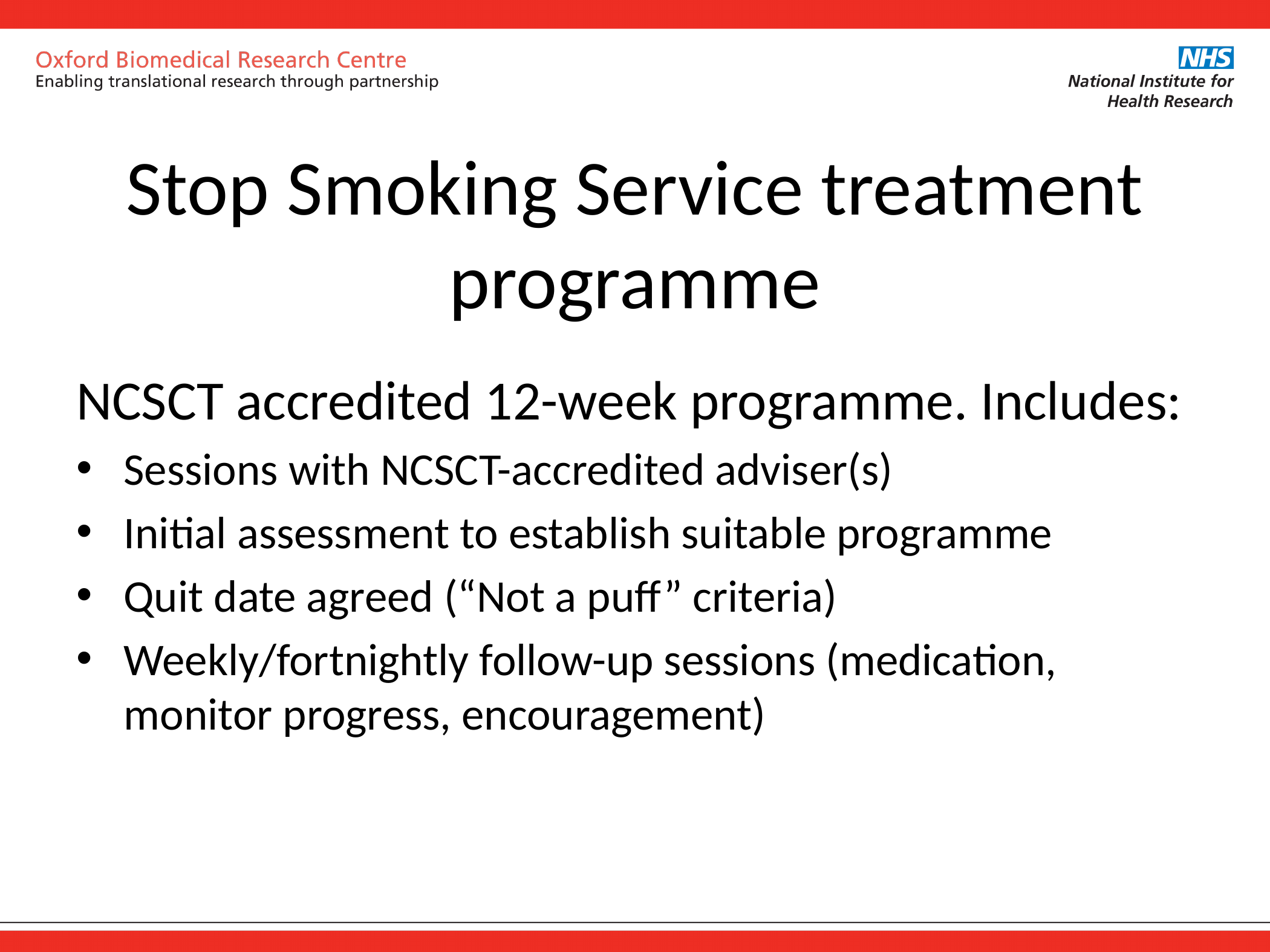

# Stop Smoking Service treatment programme
NCSCT accredited 12-week programme. Includes:
Sessions with NCSCT-accredited adviser(s)
Initial assessment to establish suitable programme
Quit date agreed (“Not a puff” criteria)
Weekly/fortnightly follow-up sessions (medication, monitor progress, encouragement)